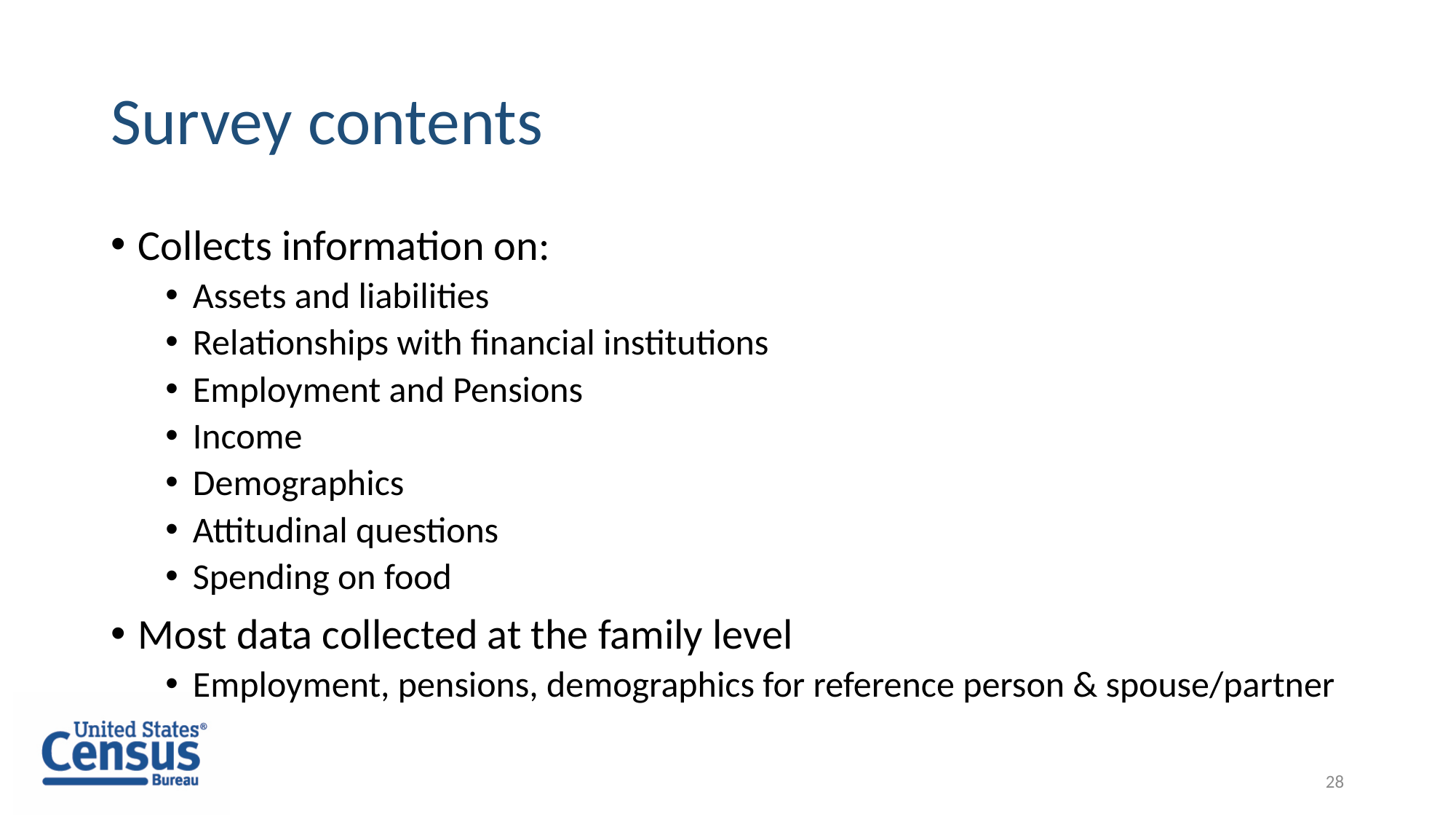

# Survey contents
Collects information on:
Assets and liabilities
Relationships with financial institutions
Employment and Pensions
Income
Demographics
Attitudinal questions
Spending on food
Most data collected at the family level
Employment, pensions, demographics for reference person & spouse/partner

28